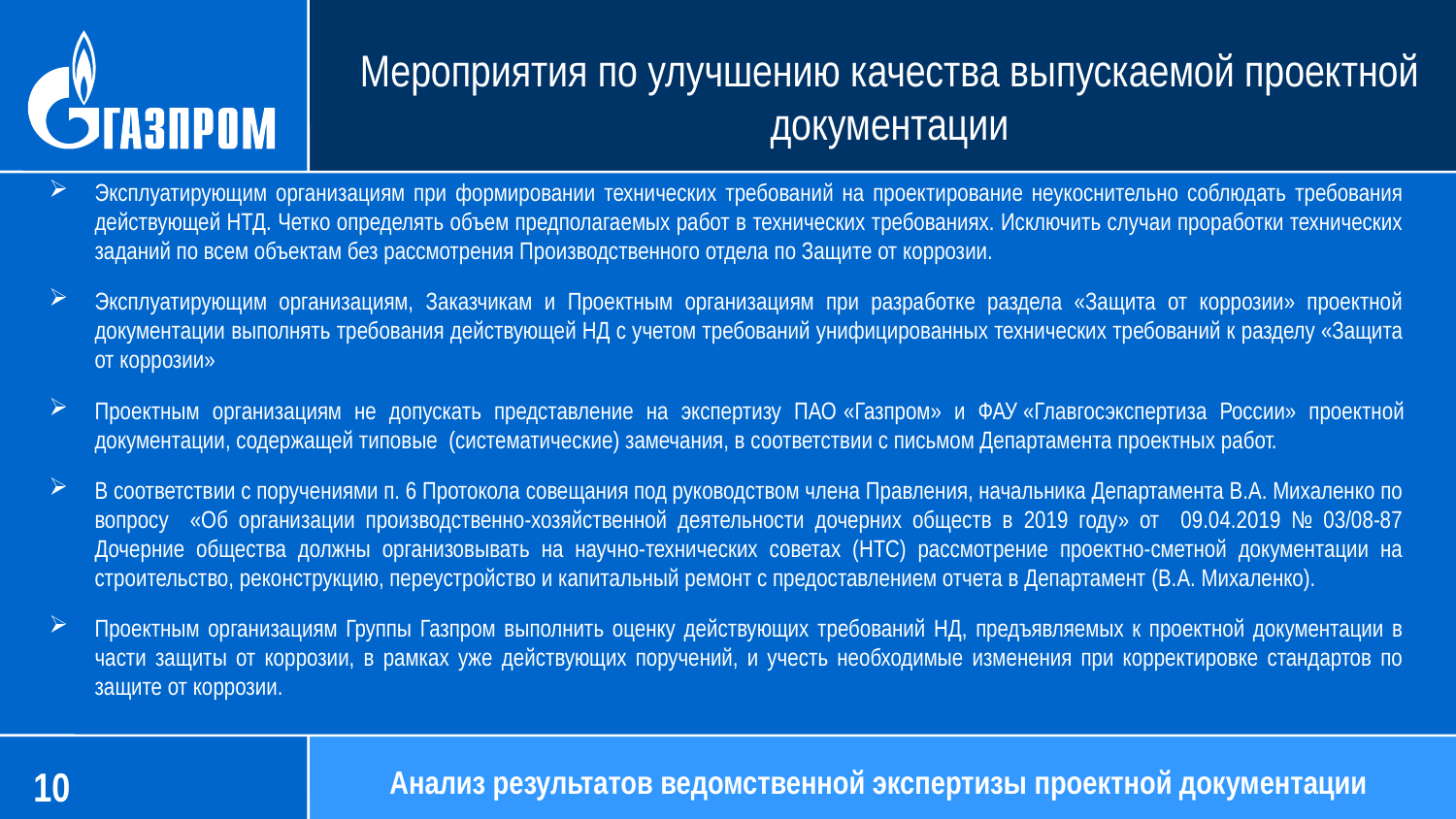

# Мероприятия по улучшению качества выпускаемой проектной документации
Эксплуатирующим организациям при формировании технических требований на проектирование неукоснительно соблюдать требования действующей НТД. Четко определять объем предполагаемых работ в технических требованиях. Исключить случаи проработки технических заданий по всем объектам без рассмотрения Производственного отдела по Защите от коррозии.

Эксплуатирующим организациям, Заказчикам и Проектным организациям при разработке раздела «Защита от коррозии» проектной документации выполнять требования действующей НД с учетом требований унифицированных технических требований к разделу «Защита от коррозии»

Проектным организациям не допускать представление на экспертизу ПАО «Газпром» и ФАУ «Главгосэкспертиза России» проектной документации, содержащей типовые  (систематические) замечания, в соответствии с письмом Департамента проектных работ.

В соответствии с поручениями п. 6 Протокола совещания под руководством члена Правления, начальника Департамента В.А. Михаленко по вопросу  «Об организации производственно-хозяйственной деятельности дочерних обществ в 2019 году» от  09.04.2019 № 03/08-87 Дочерние общества должны организовывать на научно-технических советах (НТС) рассмотрение проектно-сметной документации на строительство, реконструкцию, переустройство и капитальный ремонт с предоставлением отчета в Департамент (В.А. Михаленко).

Проектным организациям Группы Газпром выполнить оценку действующих требований НД, предъявляемых к проектной документации в части защиты от коррозии, в рамках уже действующих поручений, и учесть необходимые изменения при корректировке стандартов по защите от коррозии.
Анализ результатов ведомственной экспертизы проектной документации